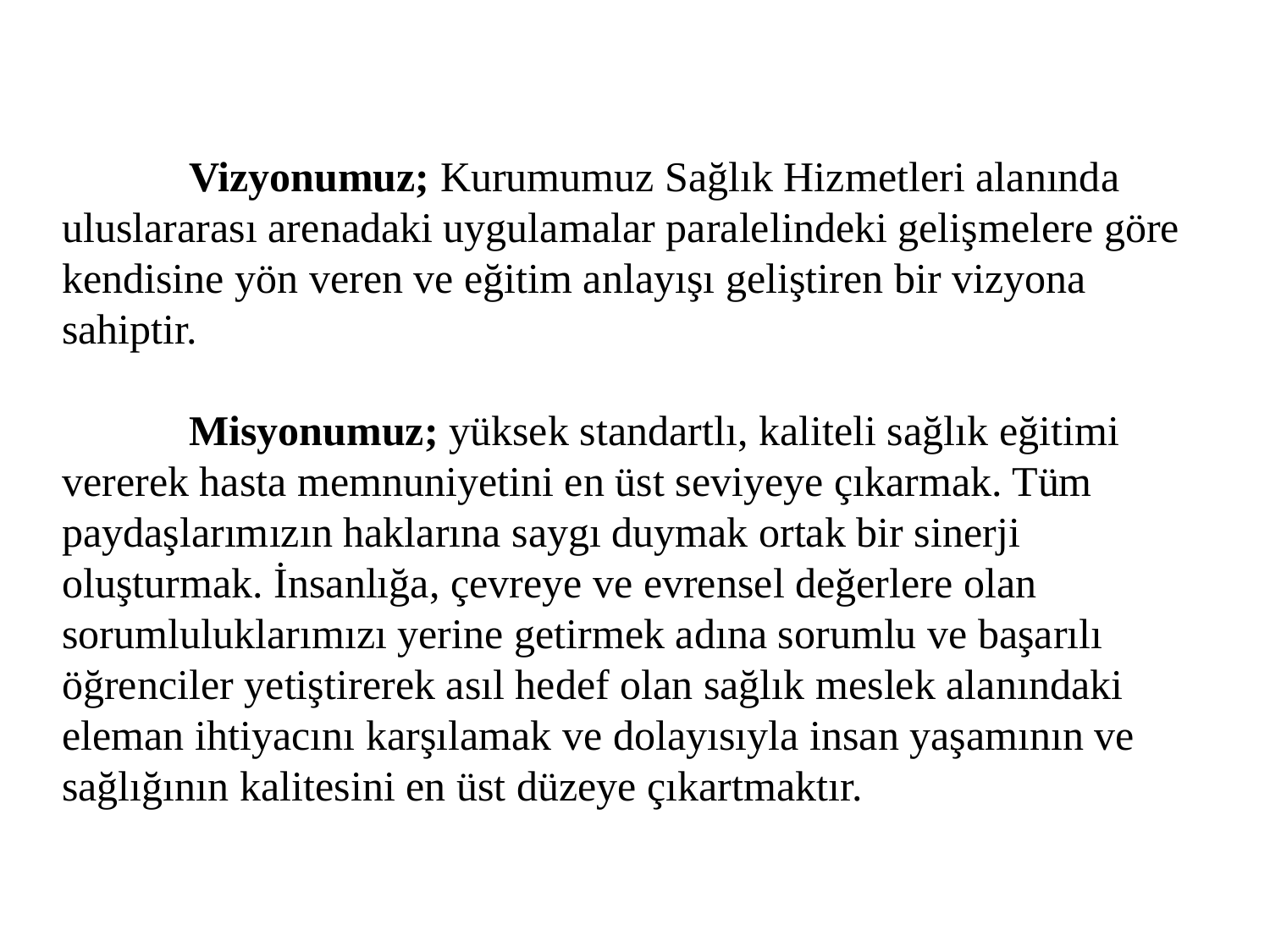

Vizyonumuz; Kurumumuz Sağlık Hizmetleri alanında uluslararası arenadaki uygulamalar paralelindeki gelişmelere göre kendisine yön veren ve eğitim anlayışı geliştiren bir vizyona sahiptir.

	Misyonumuz; yüksek standartlı, kaliteli sağlık eğitimi vererek hasta memnuniyetini en üst seviyeye çıkarmak. Tüm paydaşlarımızın haklarına saygı duymak ortak bir sinerji oluşturmak. İnsanlığa, çevreye ve evrensel değerlere olan sorumluluklarımızı yerine getirmek adına sorumlu ve başarılı öğrenciler yetiştirerek asıl hedef olan sağlık meslek alanındaki eleman ihtiyacını karşılamak ve dolayısıyla insan yaşamının ve sağlığının kalitesini en üst düzeye çıkartmaktır.